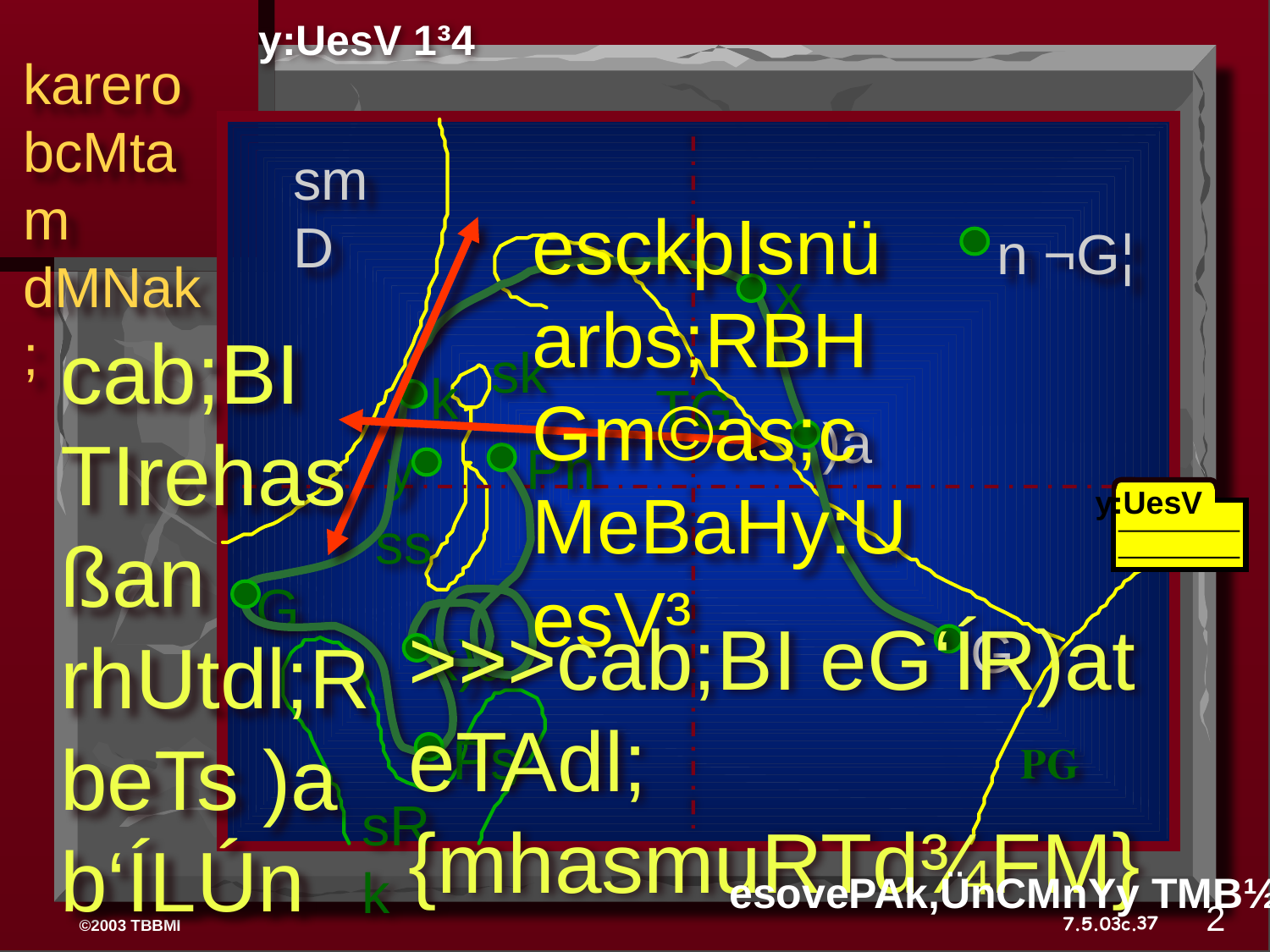

y:UesV 1³4

karerobcMtam     dMNak;

smD

esckþIsnüarbs;RBH Gm©as;cMeBaHy:UesV³
n ¬G¦

x

cab;BI TIrehasßan rhUtdl;RbeTs )ab‘ÍLÚn…
sk
k

TG

)a

y
Pn

y:UesV

ss

 G

>>>cab;BI eG‘ÍR)at eTAdl; {mhasmuRTd¾FM}

G
k)a

Ps
PG

sRk
esovePAk,ÜnCMnYy TMB½r> 29-31
2
37